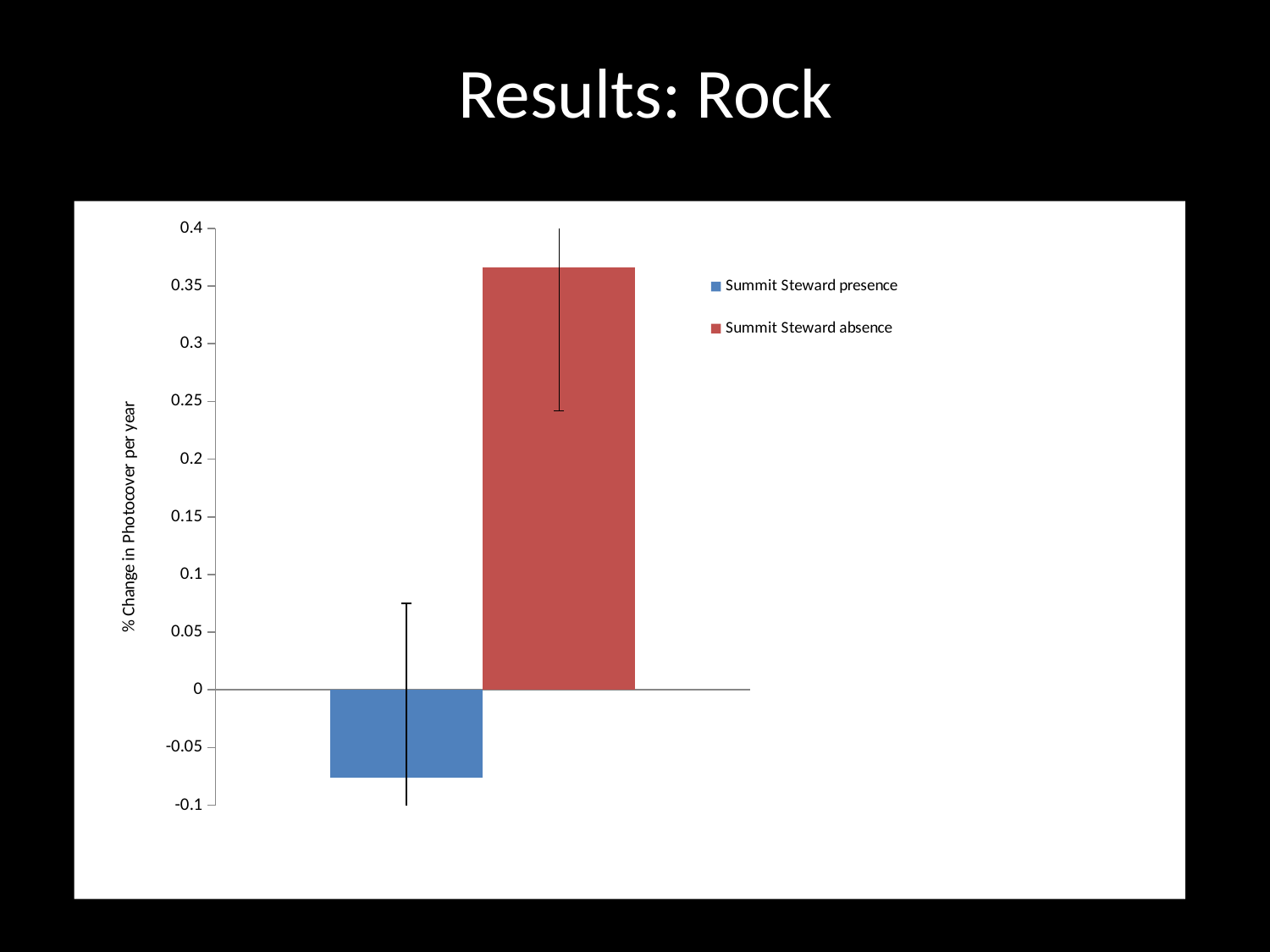

# Results: Rock

### Chart

| Category | Summit Steward presence | Summit Steward absence |
|---|---|---|